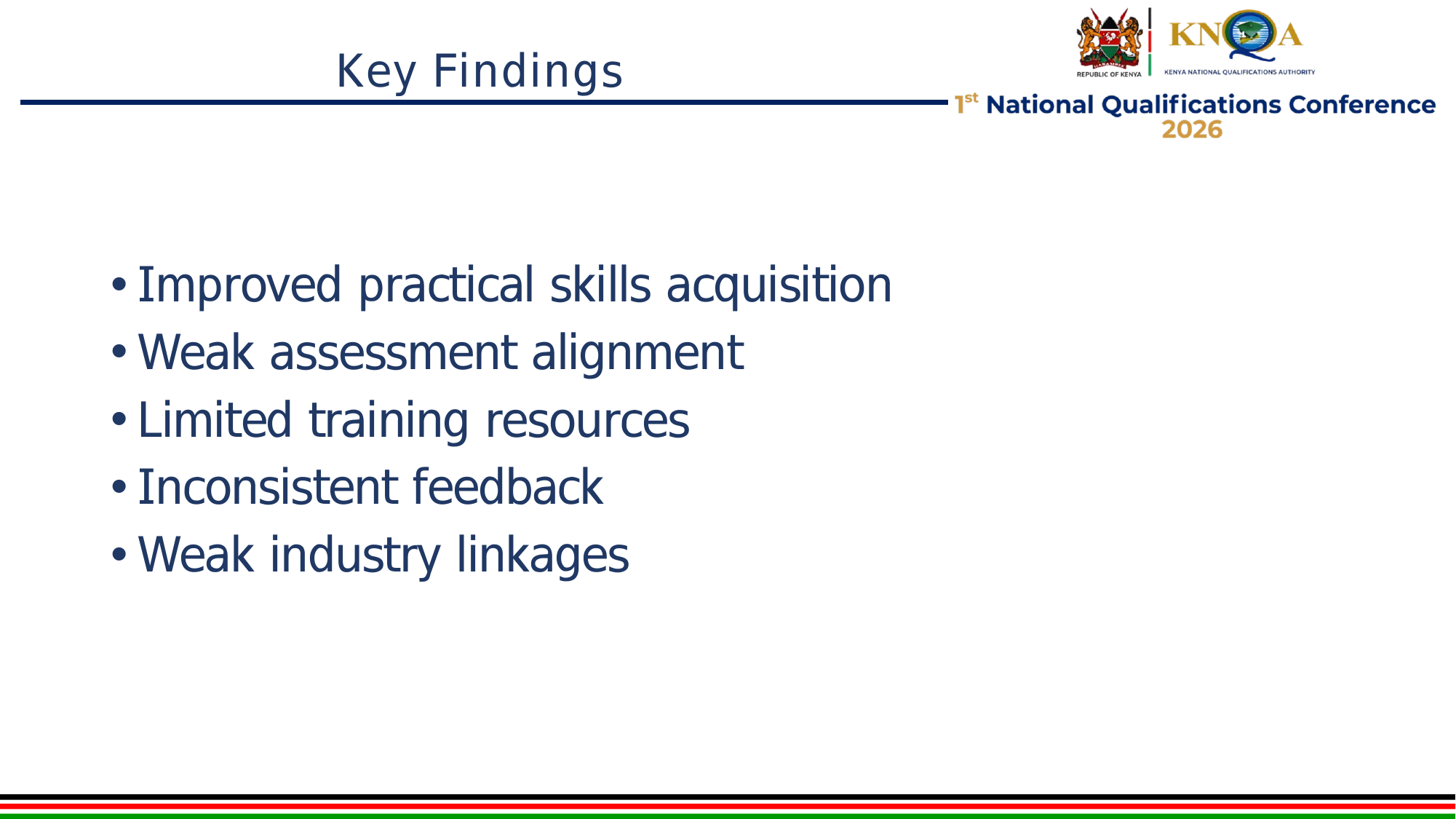

# Key Findings
Improved practical skills acquisition
Weak assessment alignment
Limited training resources
Inconsistent feedback
Weak industry linkages